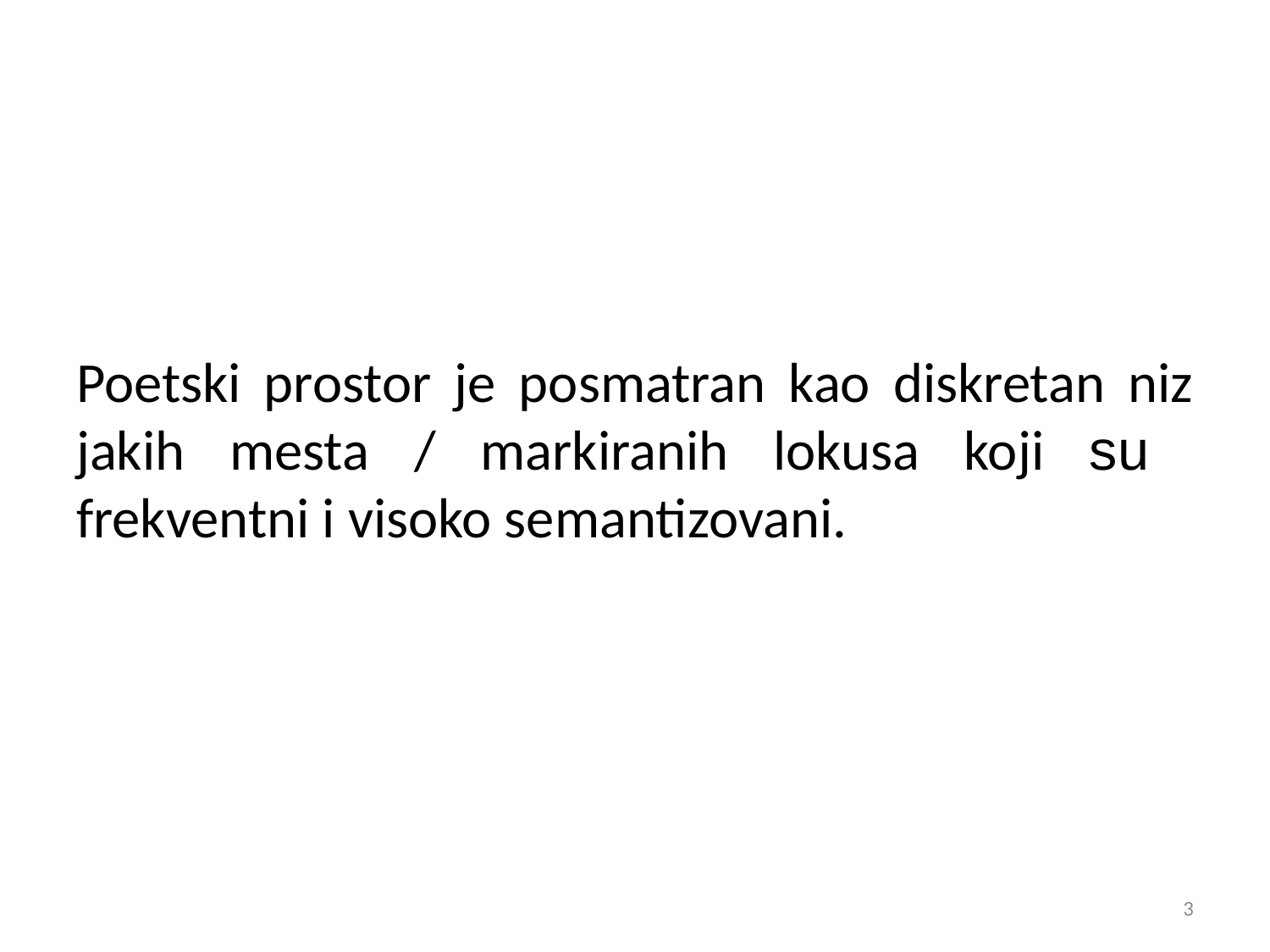

Poetski prostor je posmatran kao diskretan niz jakih mesta / markiranih lokusa koji su  frekventni i visoko semantizovani.
3